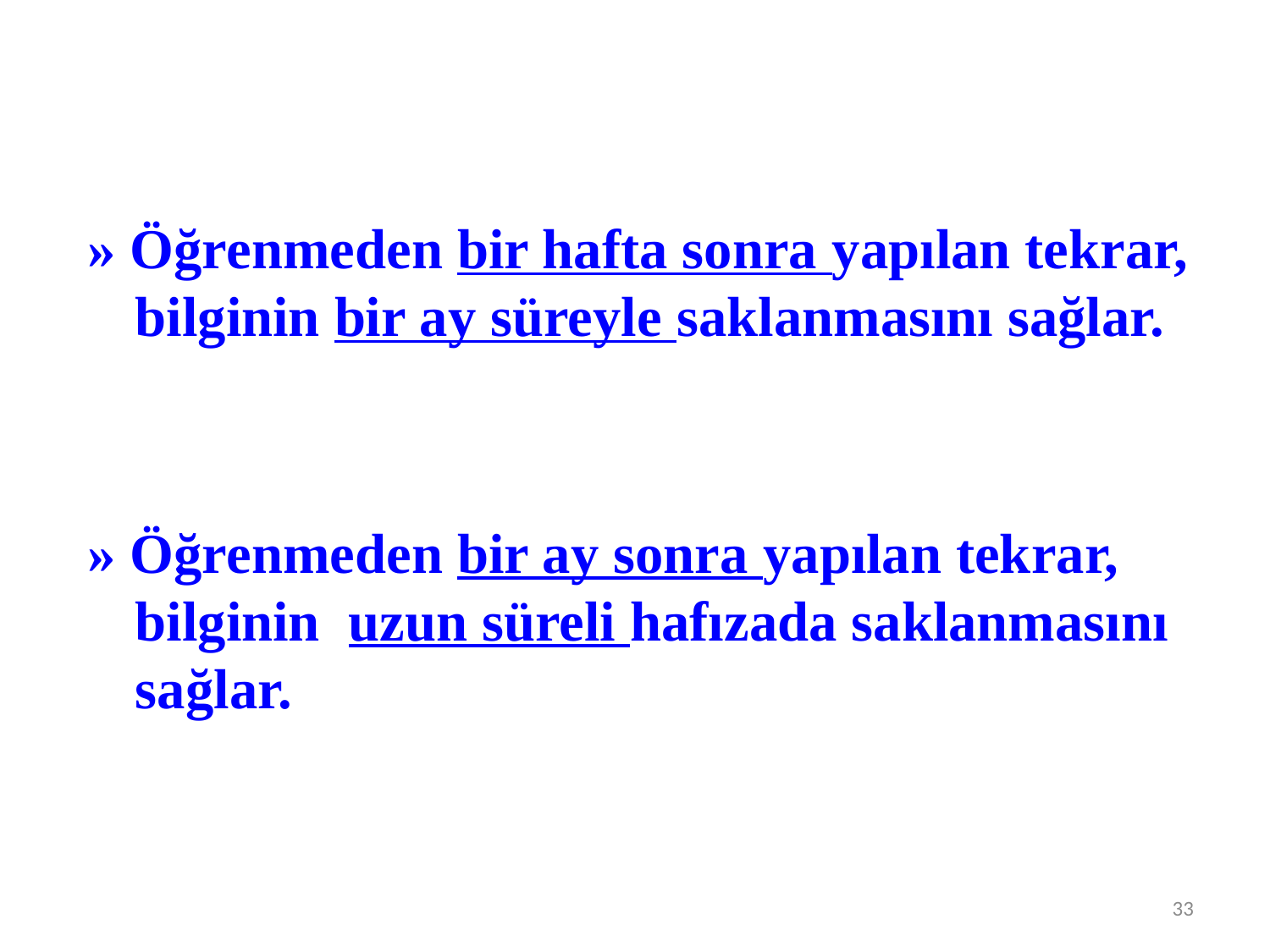

» Öğrenmeden bir hafta sonra yapılan tekrar, bilginin bir ay süreyle saklanmasını sağlar.

» Öğrenmeden bir ay sonra yapılan tekrar, bilginin  uzun süreli hafızada saklanmasını sağlar.

33